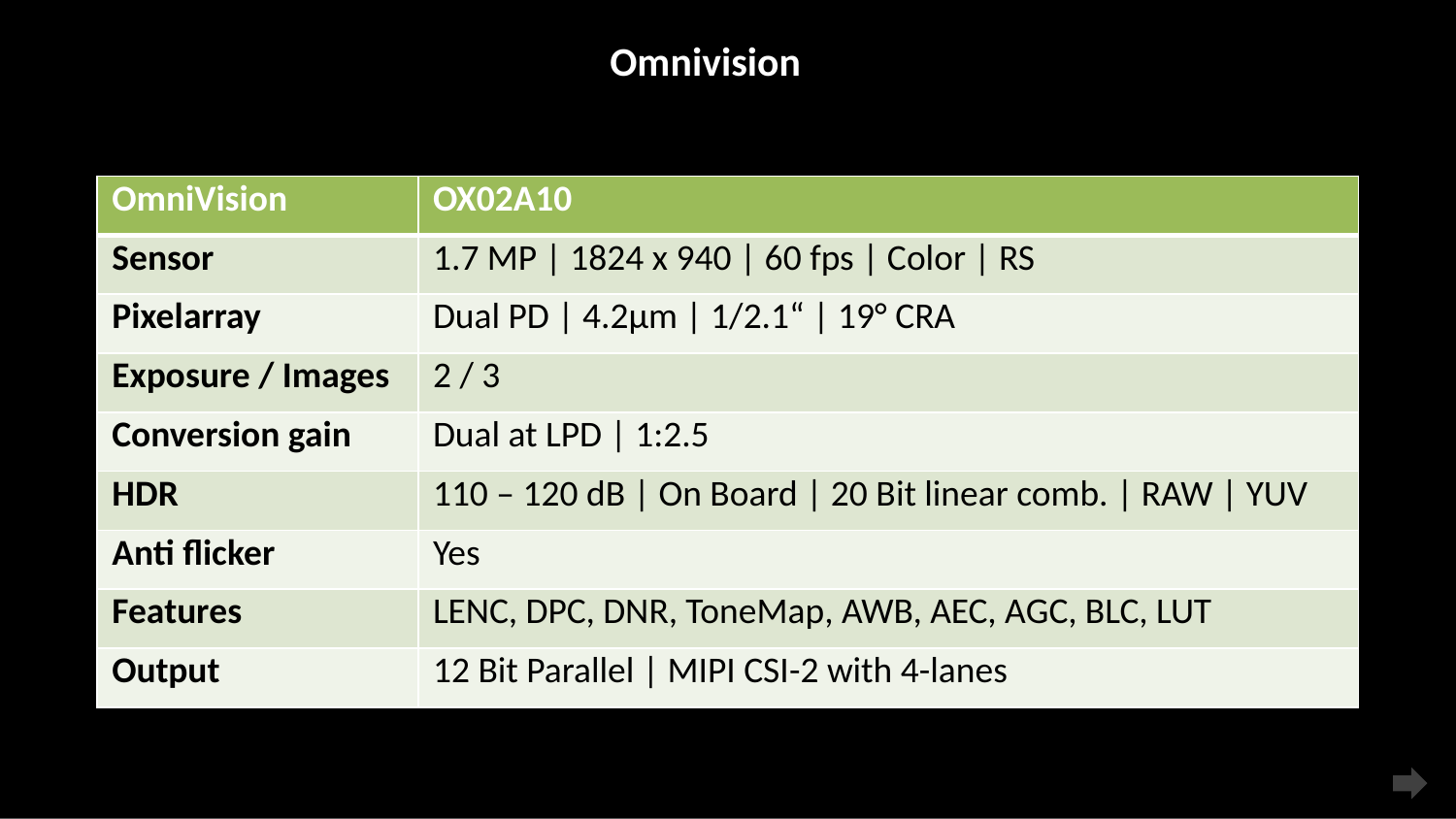

Omnivision

| OmniVision | OX02A10 |
| --- | --- |
| Sensor | 1.7 MP | 1824 x 940 | 60 fps | Color | RS |
| Pixelarray | Dual PD | 4.2µm | 1/2.1“ | 19° CRA |
| Exposure / Images | 2 / 3 |
| Conversion gain | Dual at LPD | 1:2.5 |
| HDR | 110 – 120 dB | On Board | 20 Bit linear comb. | RAW | YUV |
| Anti flicker | Yes |
| Features | LENC, DPC, DNR, ToneMap, AWB, AEC, AGC, BLC, LUT |
| Output | 12 Bit Parallel | MIPI CSI-2 with 4-lanes |